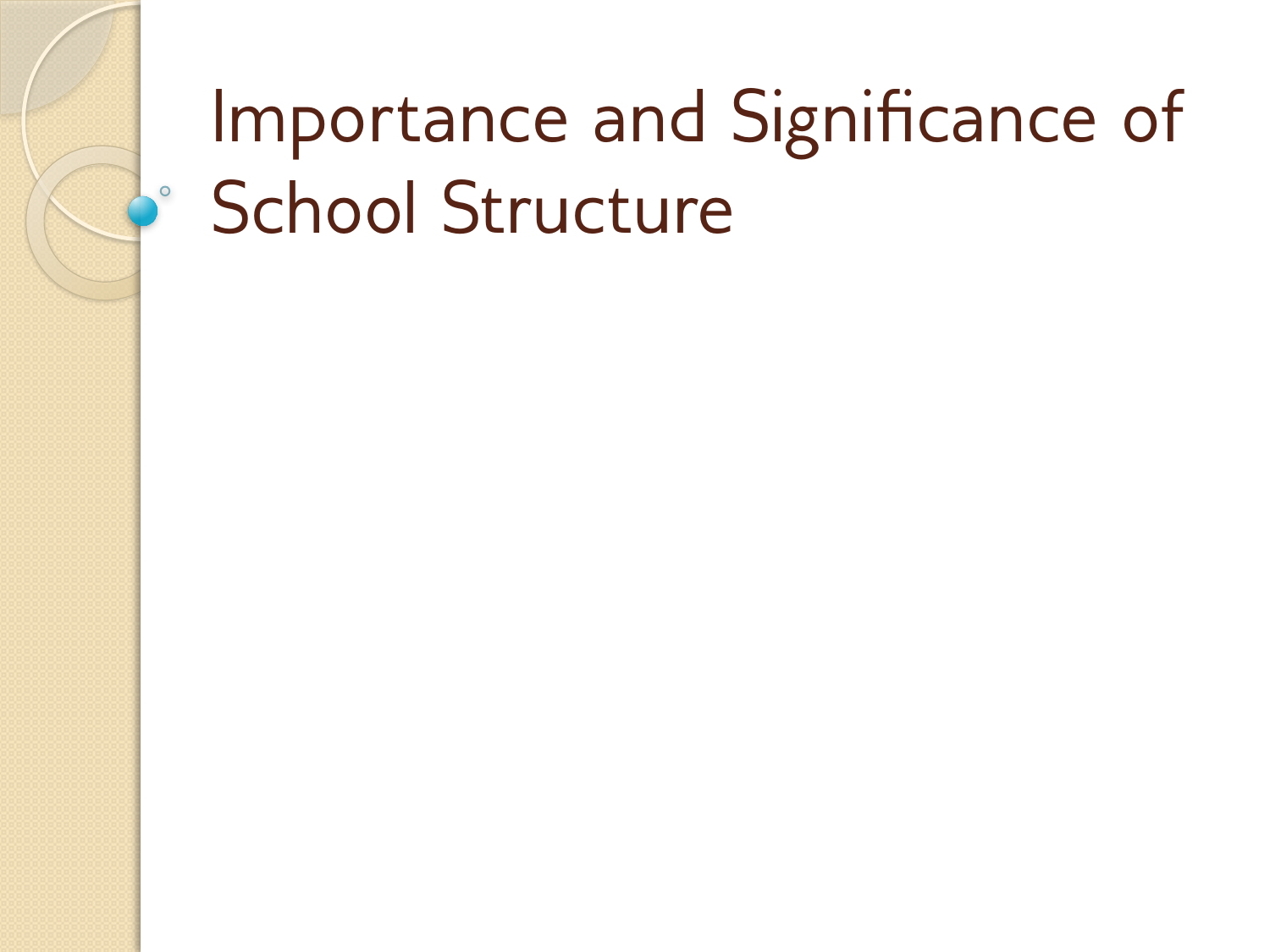

# Importance and Significance of School Structure